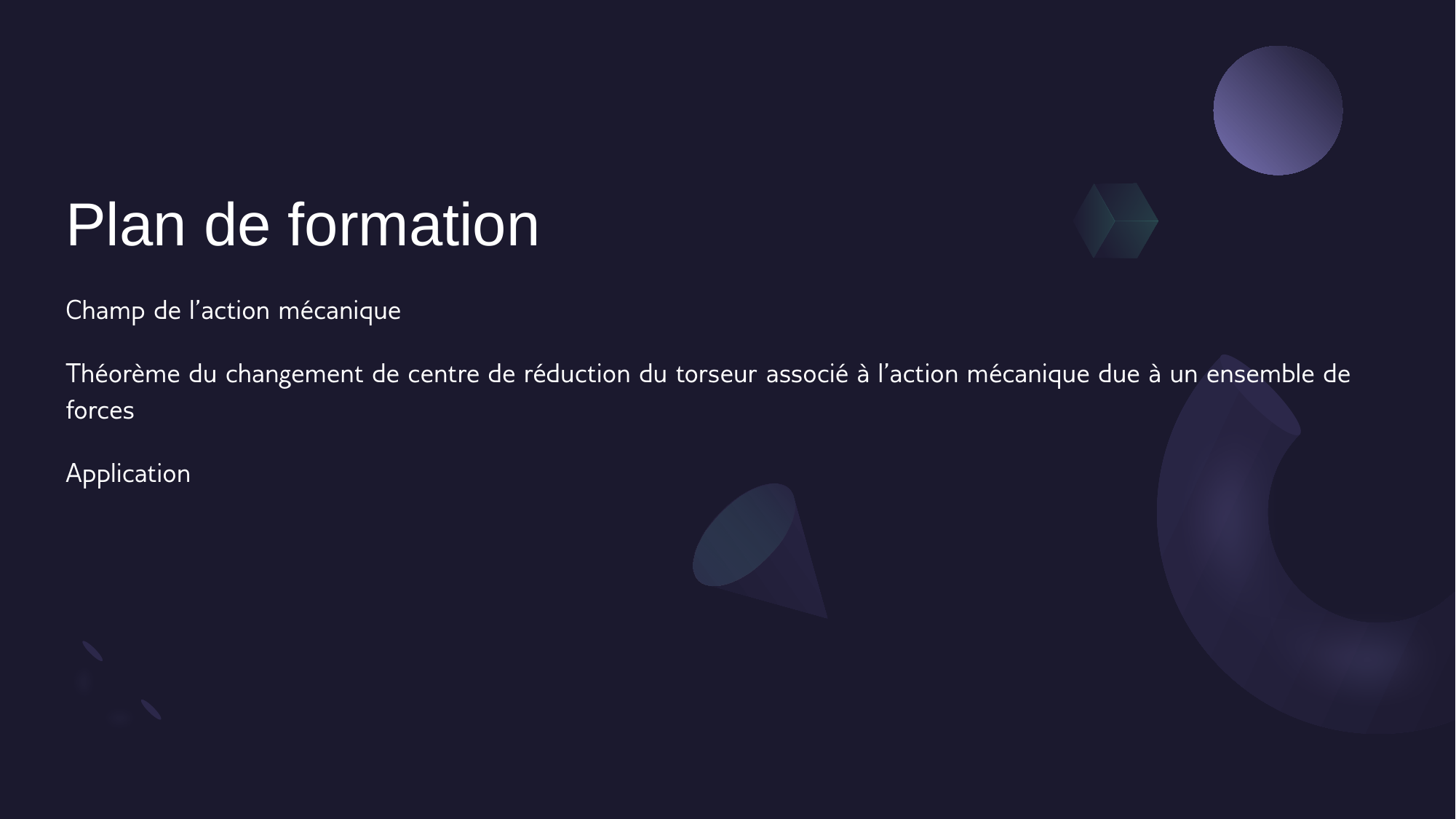

# Plan de formation
Champ de l’action mécanique
Théorème du changement de centre de réduction du torseur associé à l’action mécanique due à un ensemble de forces
Application